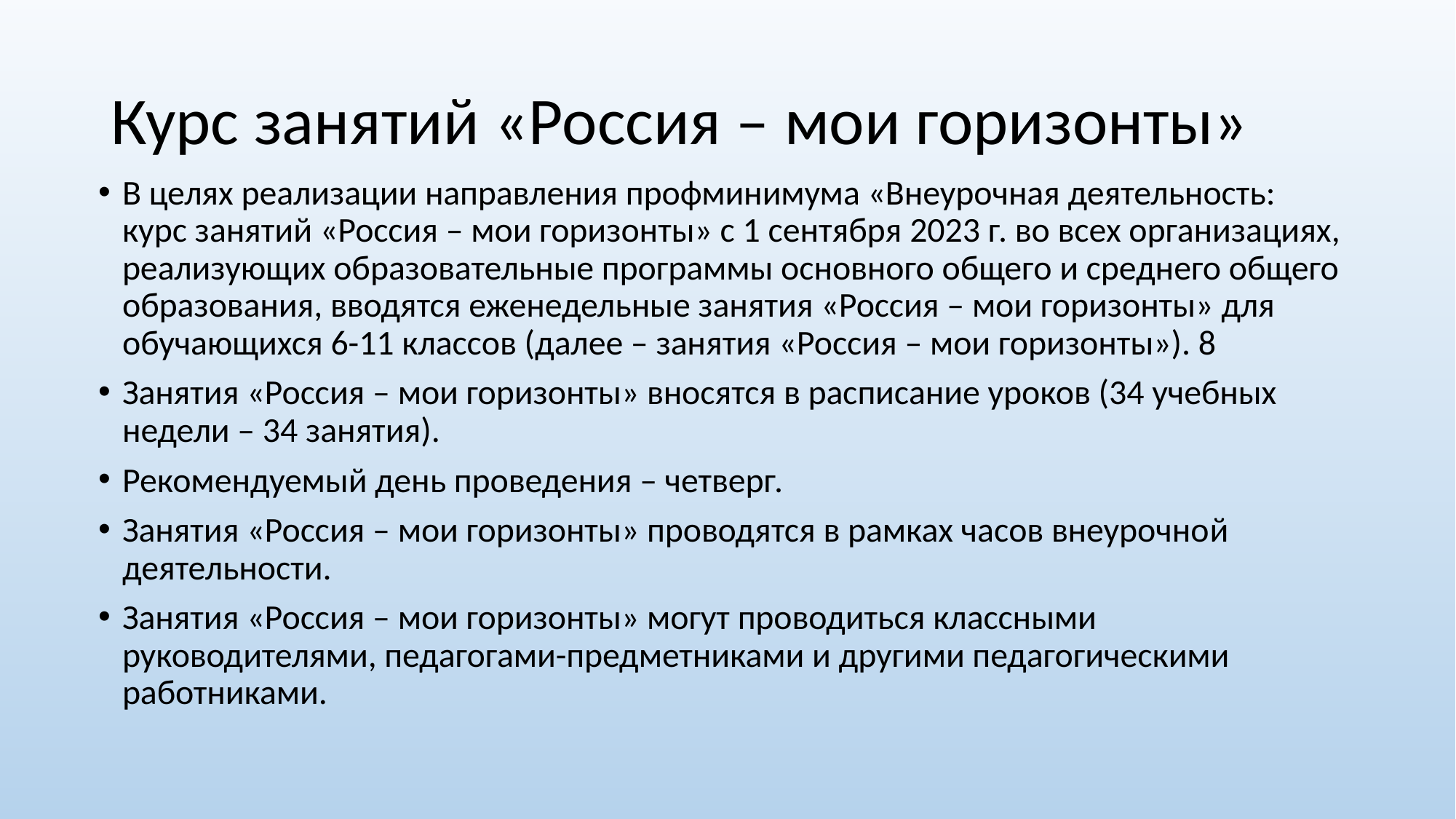

# Курс занятий «Россия – мои горизонты»
В целях реализации направления профминимума «Внеурочная деятельность: курс занятий «Россия – мои горизонты» с 1 сентября 2023 г. во всех организациях, реализующих образовательные программы основного общего и среднего общего образования, вводятся еженедельные занятия «Россия – мои горизонты» для обучающихся 6-11 классов (далее – занятия «Россия – мои горизонты»). 8
Занятия «Россия – мои горизонты» вносятся в расписание уроков (34 учебных недели – 34 занятия).
Рекомендуемый день проведения – четверг.
Занятия «Россия – мои горизонты» проводятся в рамках часов внеурочной деятельности.
Занятия «Россия – мои горизонты» могут проводиться классными руководителями, педагогами-предметниками и другими педагогическими работниками.